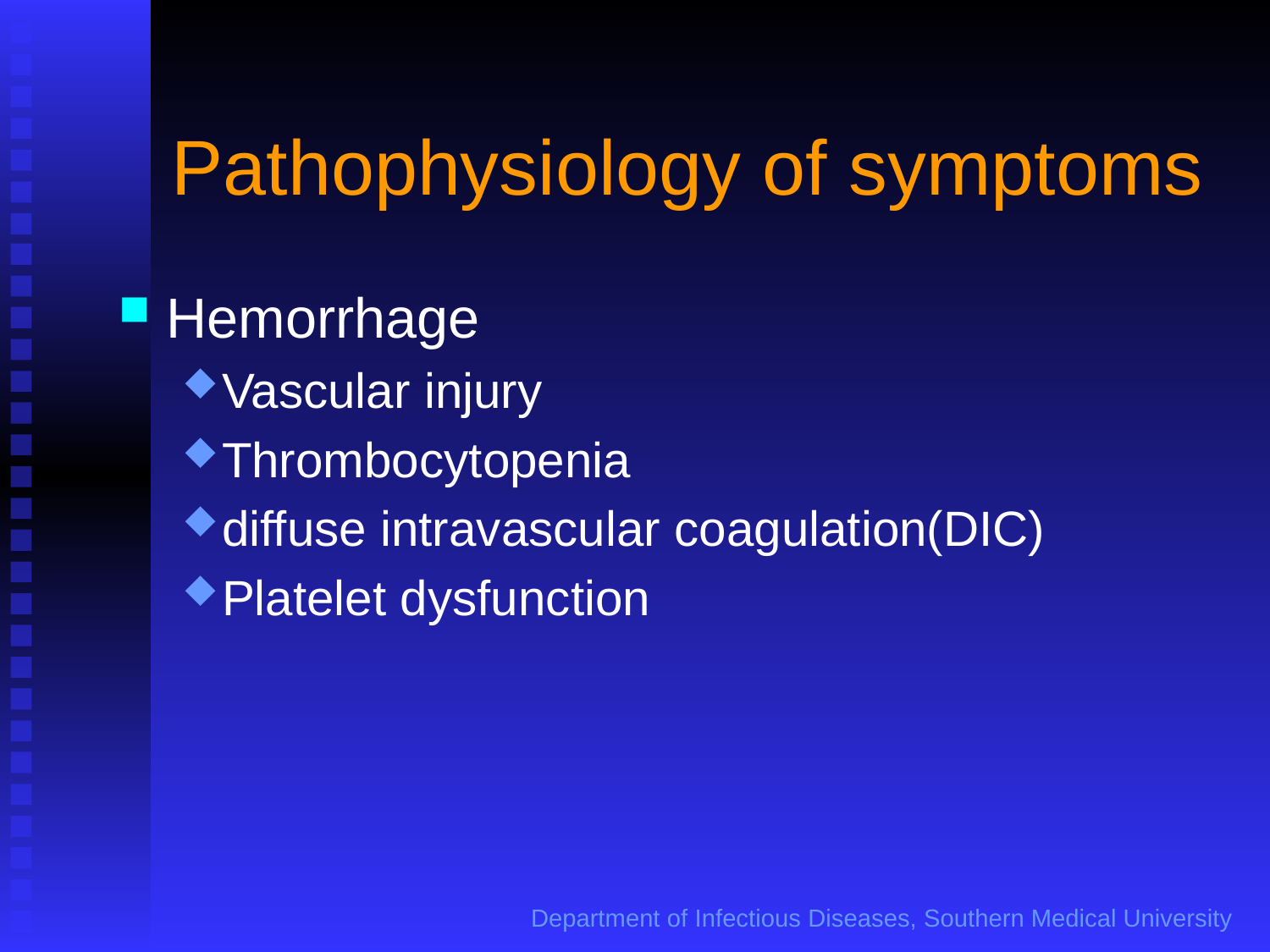

# Pathophysiology of symptoms
Hemorrhage
Vascular injury
Thrombocytopenia
diffuse intravascular coagulation(DIC)
Platelet dysfunction